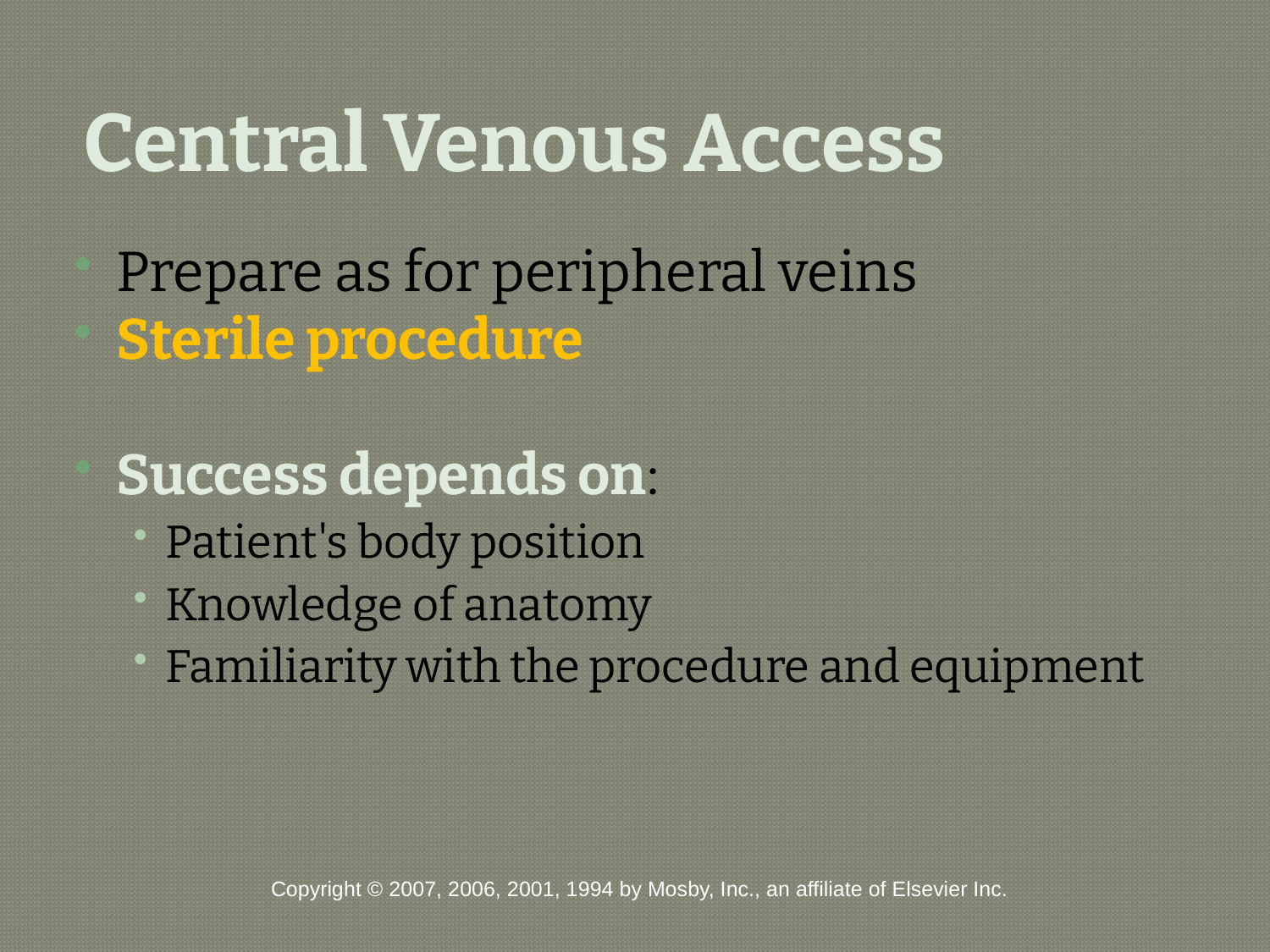

# Central Venous Access
Prepare as for peripheral veins
Sterile procedure

Success depends on:
Patient's body position
Knowledge of anatomy
Familiarity with the procedure and equipment
Copyright © 2007, 2006, 2001, 1994 by Mosby, Inc., an affiliate of Elsevier Inc.